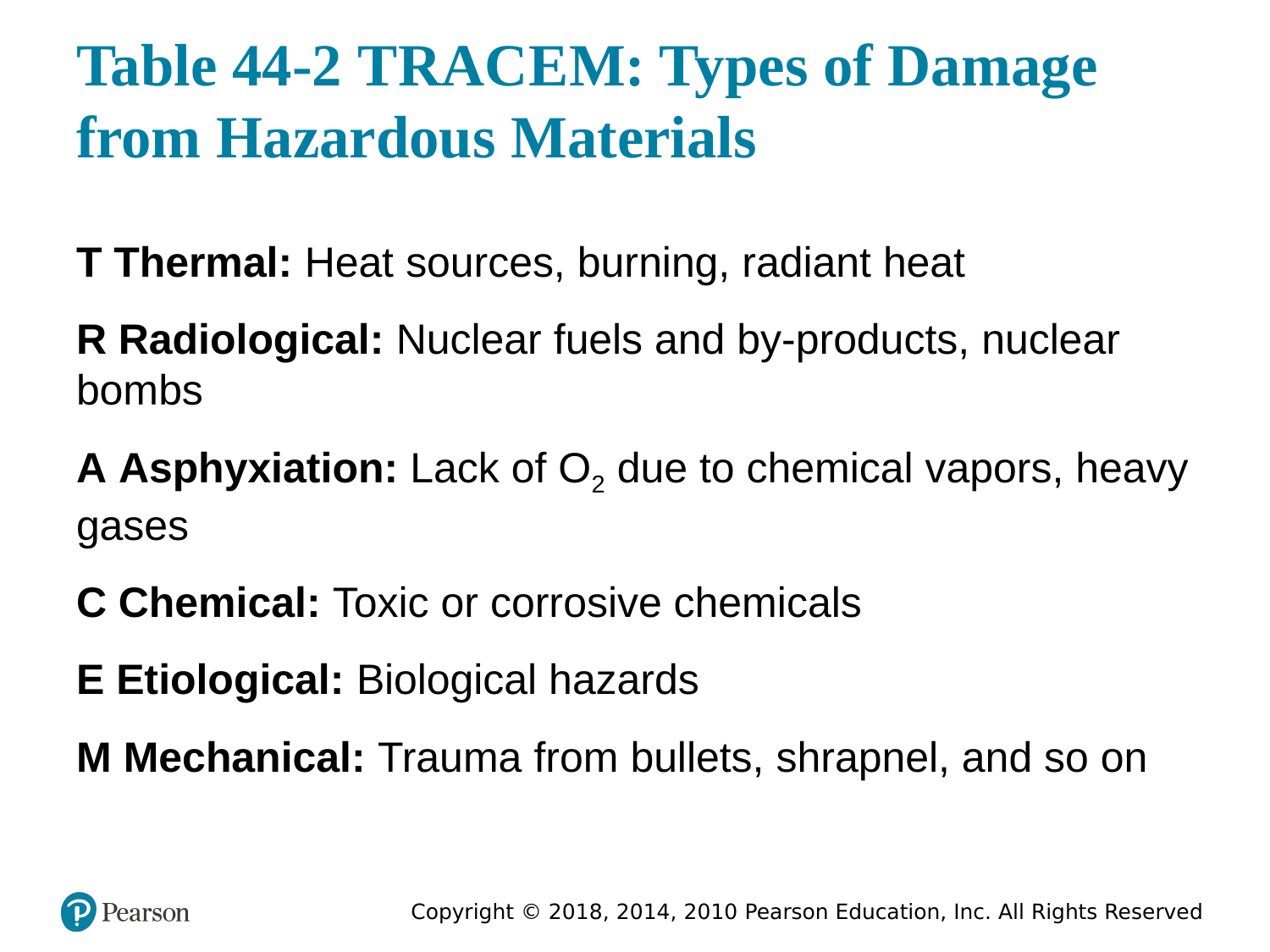

# Table 44-2 T R A C E M: Types of Damage from Hazardous Materials
T Thermal: Heat sources, burning, radiant heat
R Radiological: Nuclear fuels and by-products, nuclear bombs
A Asphyxiation: Lack of O2 due to chemical vapors, heavy gases
C Chemical: Toxic or corrosive chemicals
E Etiological: Biological hazards
M Mechanical: Trauma from bullets, shrapnel, and so on